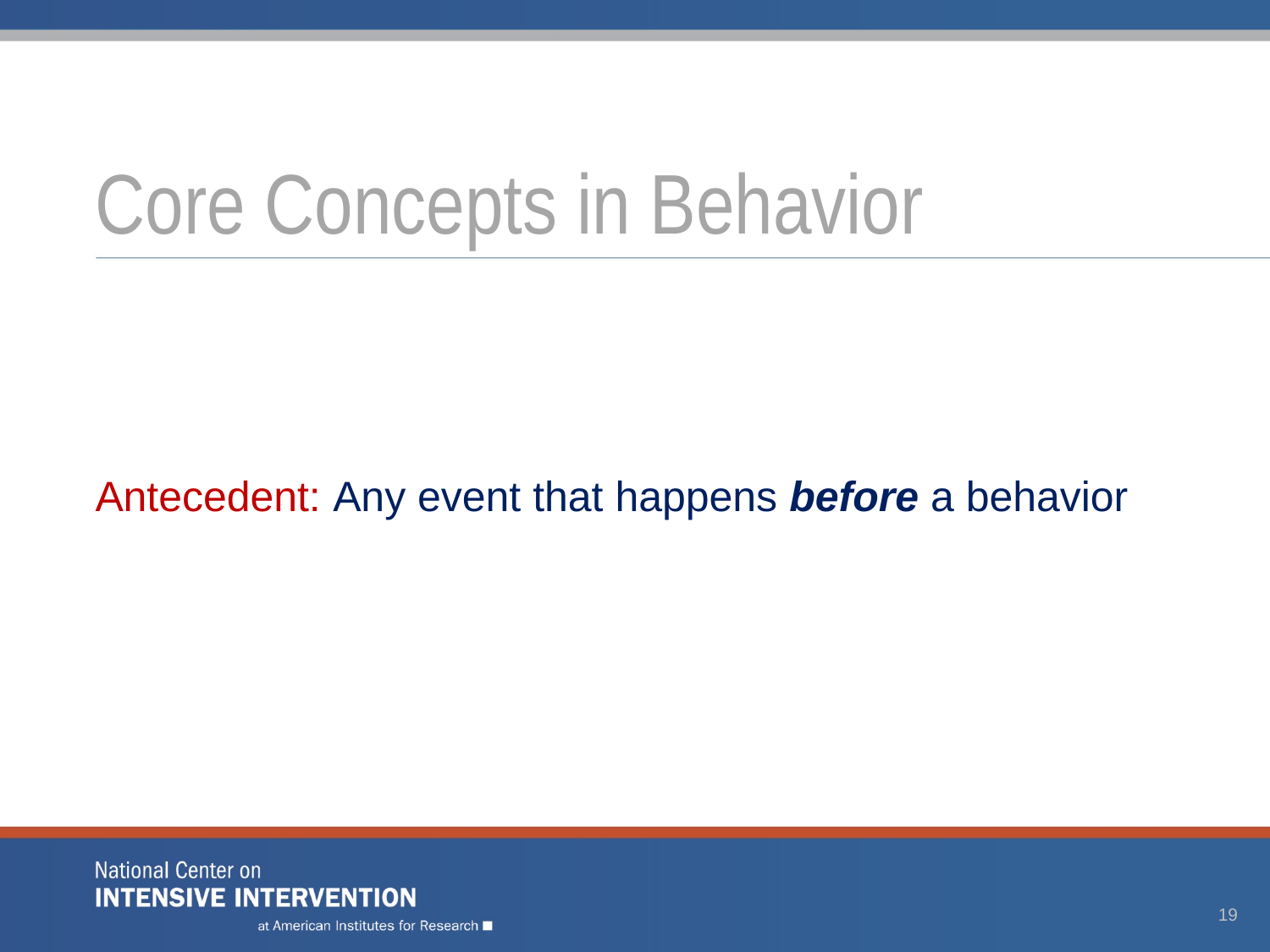

# Core Concepts in Behavior

Antecedent: Any event that happens before a behavior

19